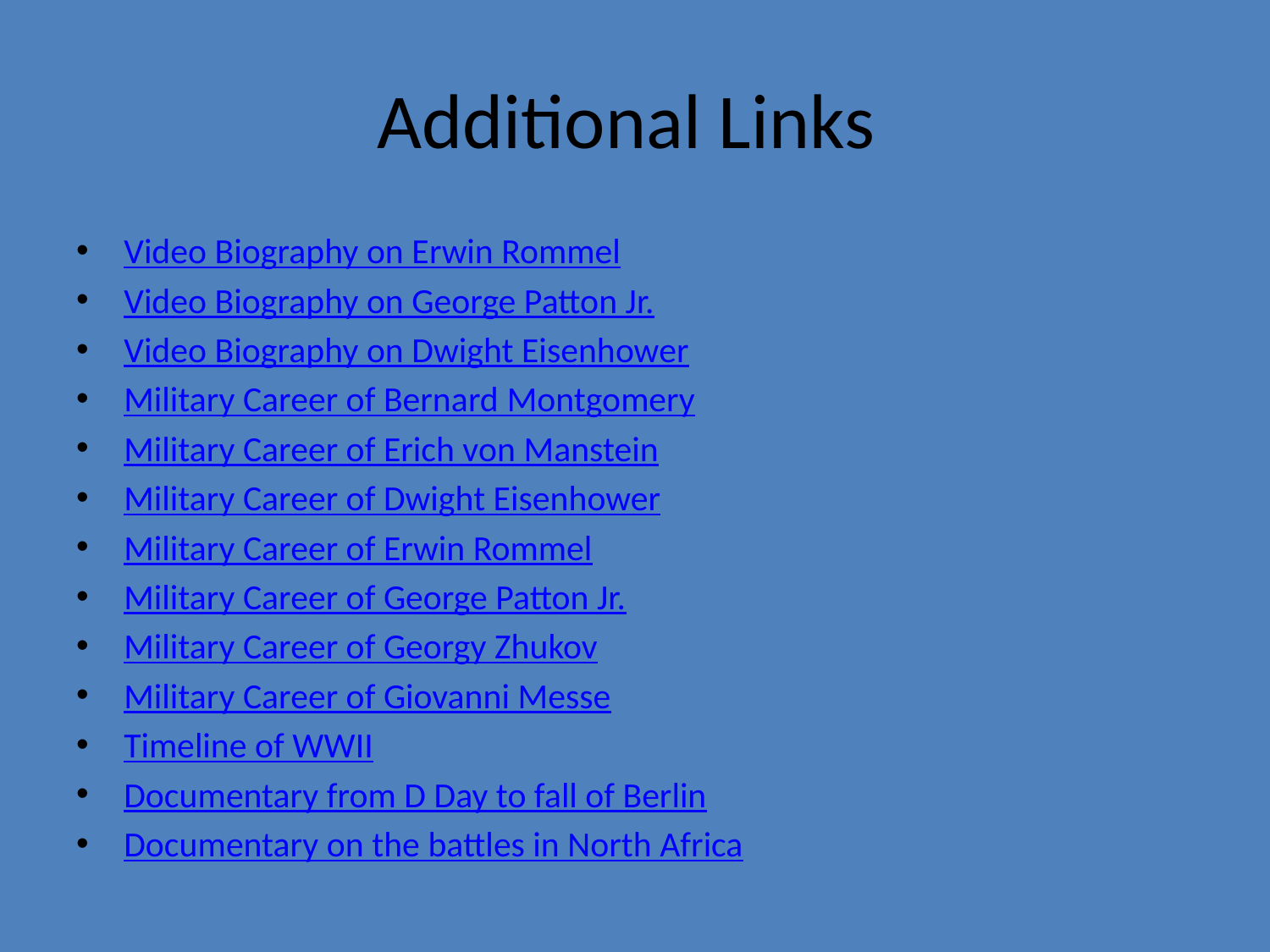

# Additional Links
Video Biography on Erwin Rommel
Video Biography on George Patton Jr.
Video Biography on Dwight Eisenhower
Military Career of Bernard Montgomery
Military Career of Erich von Manstein
Military Career of Dwight Eisenhower
Military Career of Erwin Rommel
Military Career of George Patton Jr.
Military Career of Georgy Zhukov
Military Career of Giovanni Messe
Timeline of WWII
Documentary from D Day to fall of Berlin
Documentary on the battles in North Africa